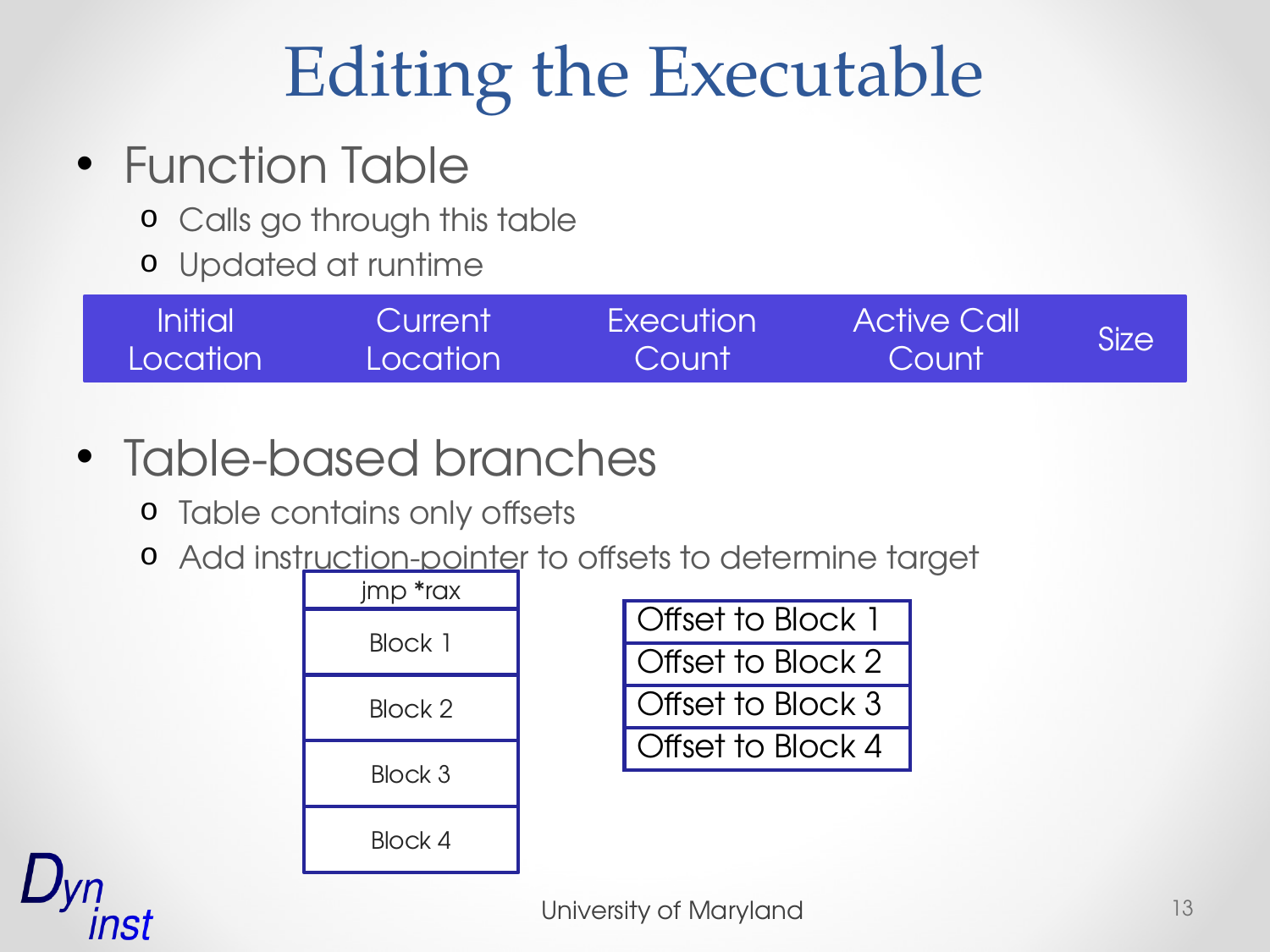

# Editing the Executable
Function Table
Calls go through this table
Updated at runtime

Table-based branches
Table contains only offsets
Add instruction-pointer to offsets to determine target
Initial Location
Current Location
Execution Count
Active Call Count
Size

jmp *rax
Block 1
Block 2
Block 3
Block 4
| Offset to Block 1 |
| --- |
| Offset to Block 2 |
| Offset to Block 3 |
| Offset to Block 4 |
13